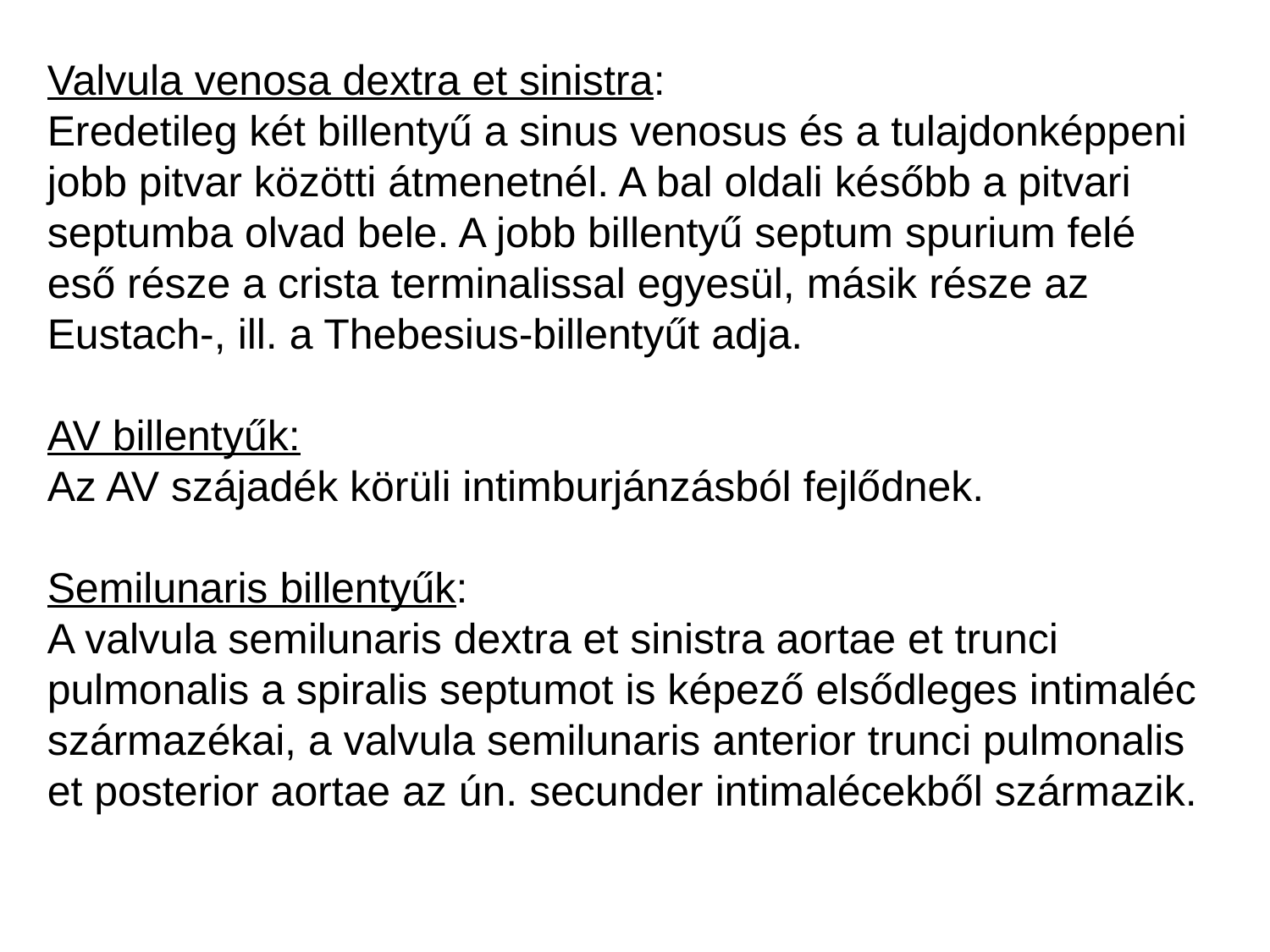

Valvula venosa dextra et sinistra:
Eredetileg két billentyű a sinus venosus és a tulajdonképpeni jobb pitvar közötti átmenetnél. A bal oldali később a pitvari septumba olvad bele. A jobb billentyű septum spurium felé eső része a crista terminalissal egyesül, másik része az Eustach-, ill. a Thebesius-billentyűt adja.

AV billentyűk:
Az AV szájadék körüli intimburjánzásból fejlődnek.

Semilunaris billentyűk:
A valvula semilunaris dextra et sinistra aortae et trunci pulmonalis a spiralis septumot is képező elsődleges intimaléc származékai, a valvula semilunaris anterior trunci pulmonalis et posterior aortae az ún. secunder intimalécekből származik.